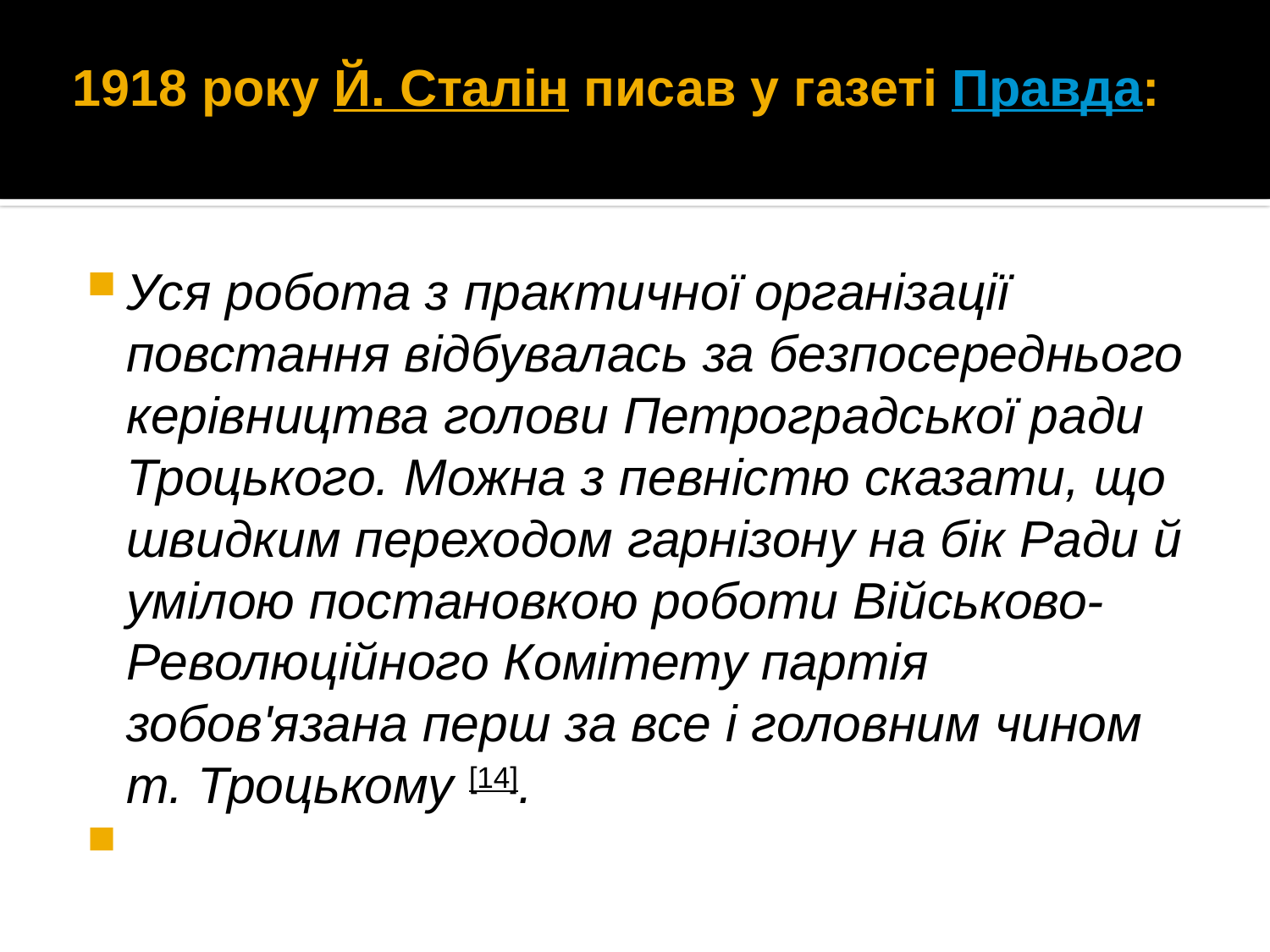

# 1918 року Й. Сталін писав у газеті Правда:
Уся робота з практичної організації повстання відбувалась за безпосереднього керівництва голови Петроградської ради Троцького. Можна з певністю сказати, що швидким переходом гарнізону на бік Ради й умілою постановкою роботи Військово-Революційного Комітету партія зобов'язана перш за все і головним чином т. Троцькому [14].